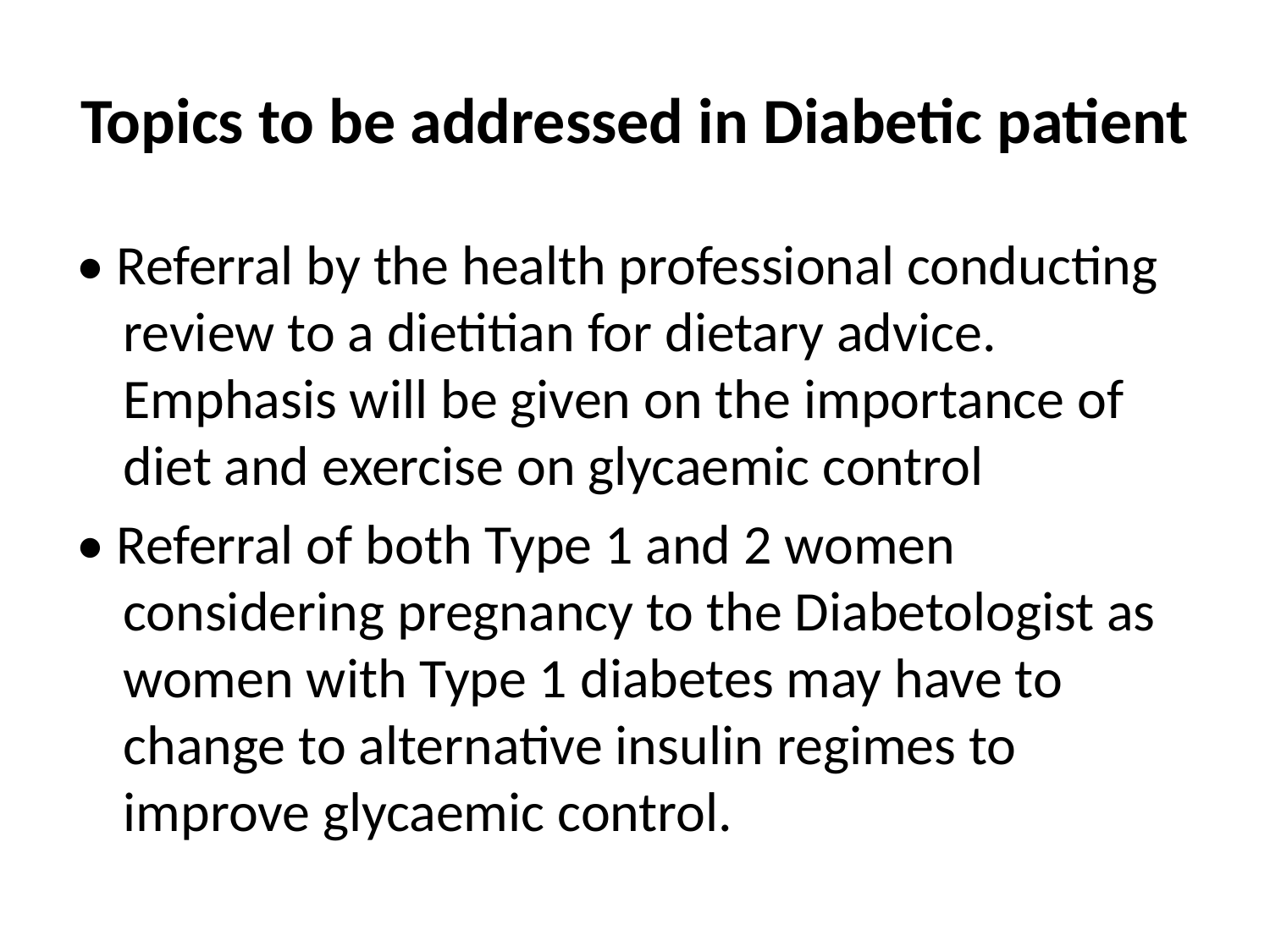

# Topics to be addressed in Diabetic patient
• Referral by the health professional conducting review to a dietitian for dietary advice. Emphasis will be given on the importance of diet and exercise on glycaemic control
• Referral of both Type 1 and 2 women considering pregnancy to the Diabetologist as women with Type 1 diabetes may have to change to alternative insulin regimes to improve glycaemic control.